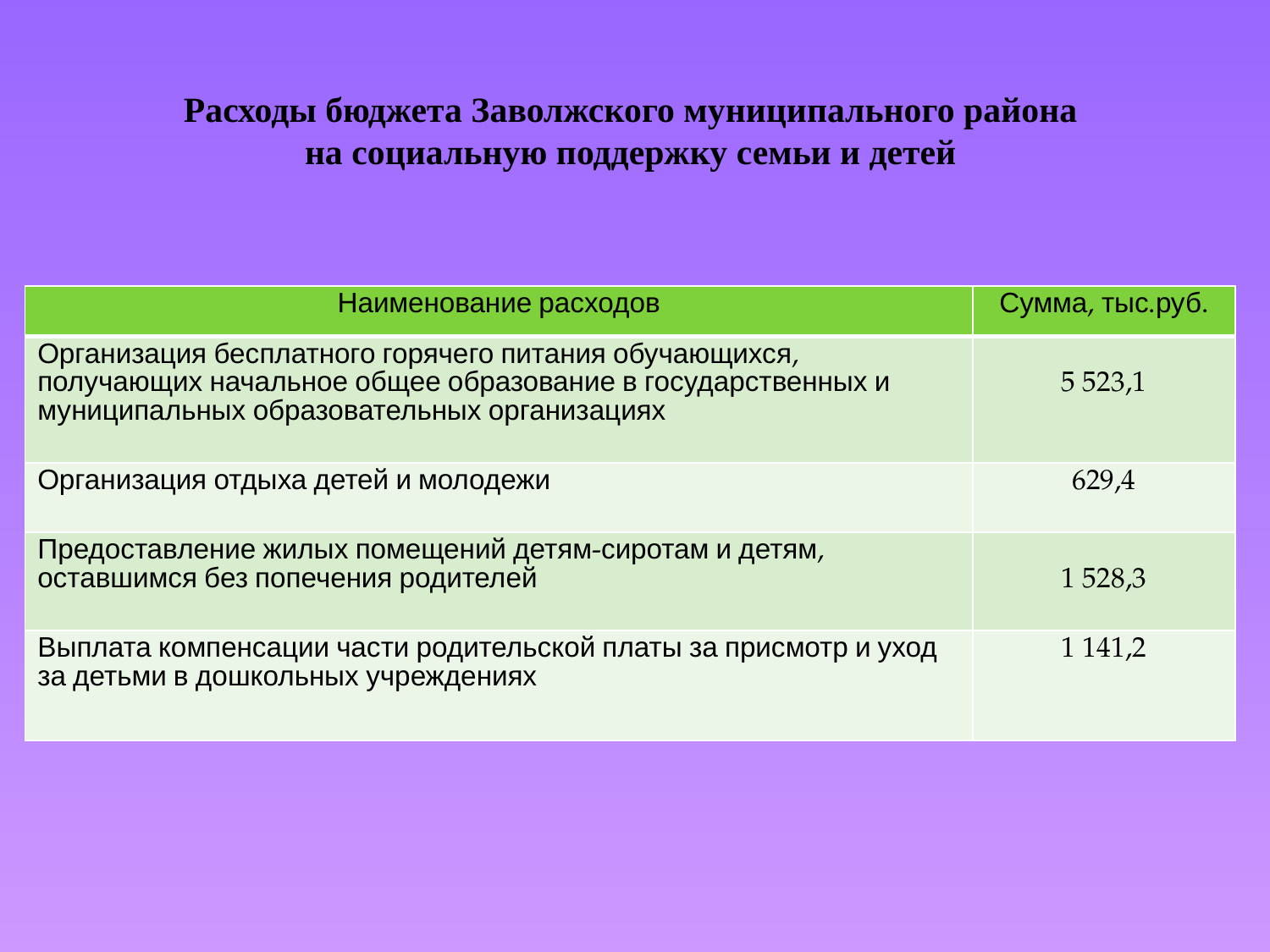

# Расходы бюджета Заволжского муниципального района на социальную поддержку семьи и детей
| Наименование расходов | Сумма, тыс.руб. |
| --- | --- |
| Организация бесплатного горячего питания обучающихся, получающих начальное общее образование в государственных и муниципальных образовательных организациях | 5 523,1 |
| Организация отдыха детей и молодежи | 629,4 |
| Предоставление жилых помещений детям-сиротам и детям, оставшимся без попечения родителей | 1 528,3 |
| Выплата компенсации части родительской платы за присмотр и уход за детьми в дошкольных учреждениях | 1 141,2 |